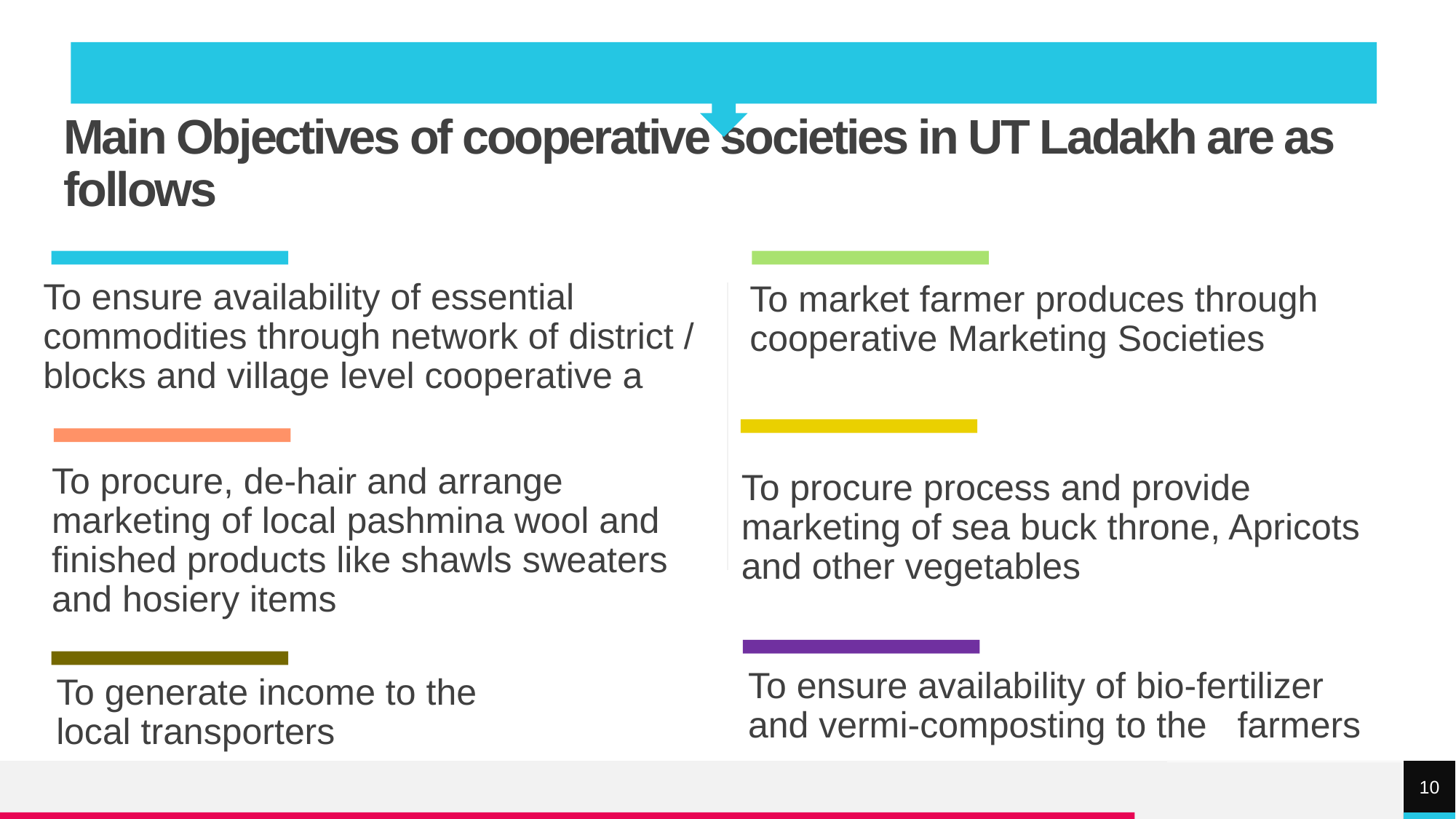

# Main Objectives of cooperative societies in UT Ladakh are as follows
To ensure availability of essential commodities through network of district / blocks and village level cooperative a
To market farmer produces through cooperative Marketing Societies

To procure, de-hair and arrange marketing of local pashmina wool and finished products like shawls sweaters and hosiery items
To procure process and provide marketing of sea buck throne, Apricots and other vegetables

To ensure availability of bio-fertilizer and vermi-composting to the   farmers
To generate income to the local transporters
10